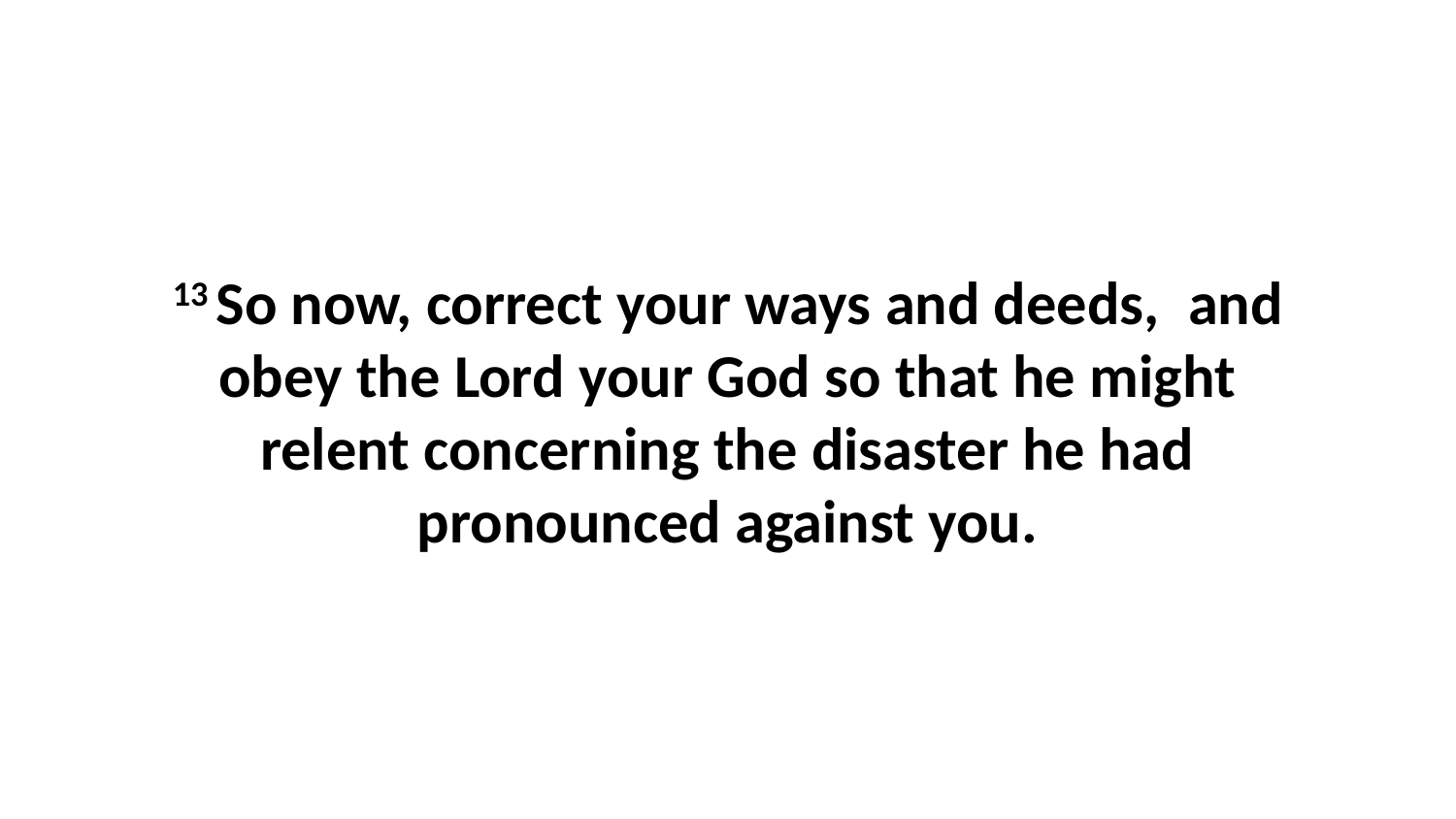

13 So now, correct your ways and deeds,  and obey the Lord your God so that he might relent concerning the disaster he had pronounced against you.